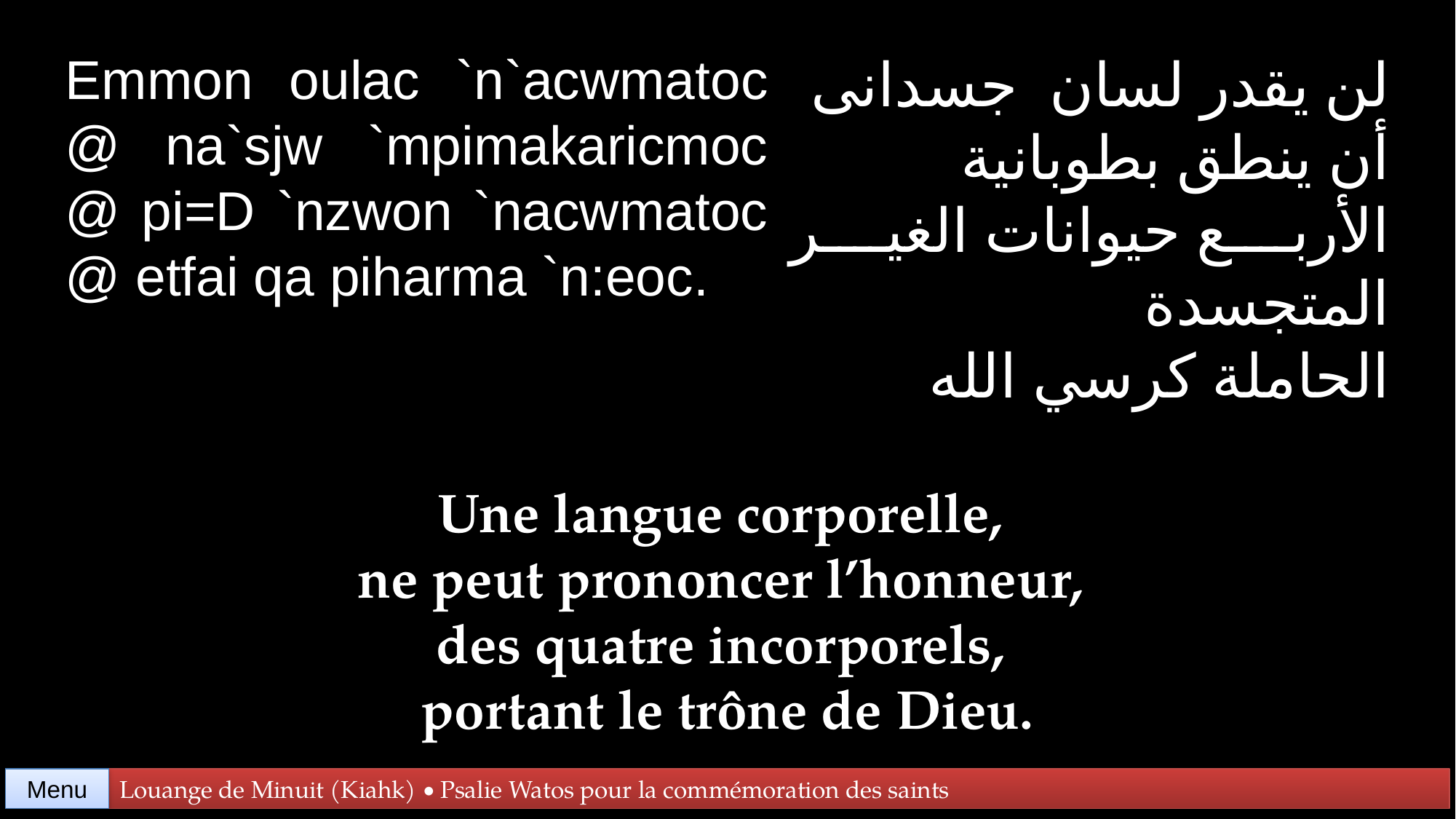

Emmon oulac `n`acwmatoc @ na`sjw `mpimakaricmoc @ pi=D `nzwon `nacwmatoc @ etfai qa piharma `n:eoc.
لن يقدر لسان  جسدانى
أن ينطق بطوبانية
الأربع حيوانات الغير المتجسدة
الحاملة كرسي الله
Une langue corporelle,
ne peut prononcer l’honneur,
des quatre incorporels,
portant le trône de Dieu.
Menu
Louange de Minuit (Kiahk) • Psalie Watos pour la commémoration des saints